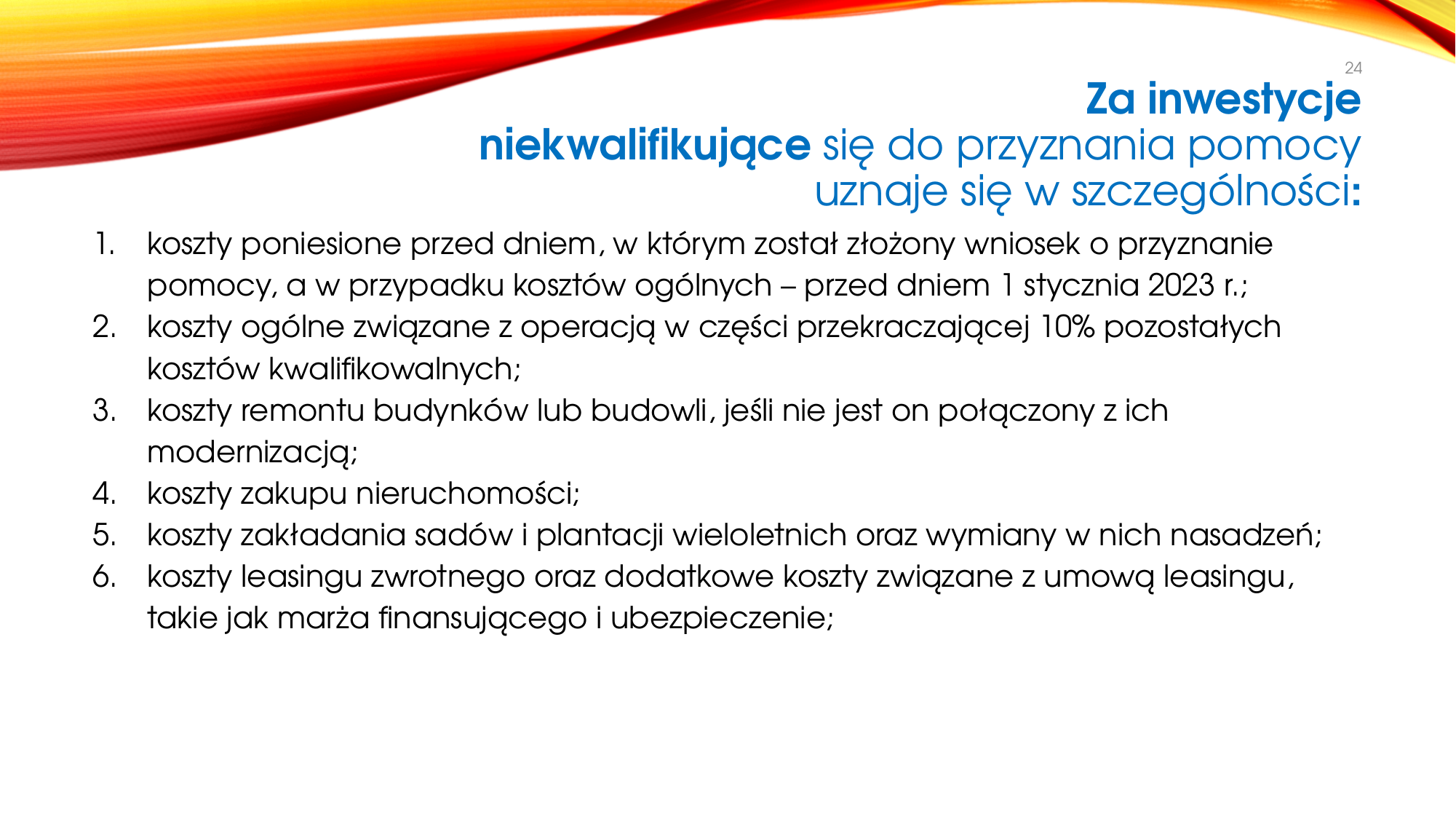

24
# Za inwestycje niekwalifikujące się do przyznania pomocy uznaje się w szczególności:
koszty poniesione przed dniem, w którym został złożony wniosek o przyznanie pomocy, a w przypadku kosztów ogólnych – przed dniem 1 stycznia 2023 r.;
koszty ogólne związane z operacją w części przekraczającej 10% pozostałych kosztów kwalifikowalnych;
koszty remontu budynków lub budowli, jeśli nie jest on połączony z ich modernizacją;
koszty zakupu nieruchomości;
koszty zakładania sadów i plantacji wieloletnich oraz wymiany w nich nasadzeń;
koszty leasingu zwrotnego oraz dodatkowe koszty związane z umową leasingu, takie jak marża finansującego i ubezpieczenie;